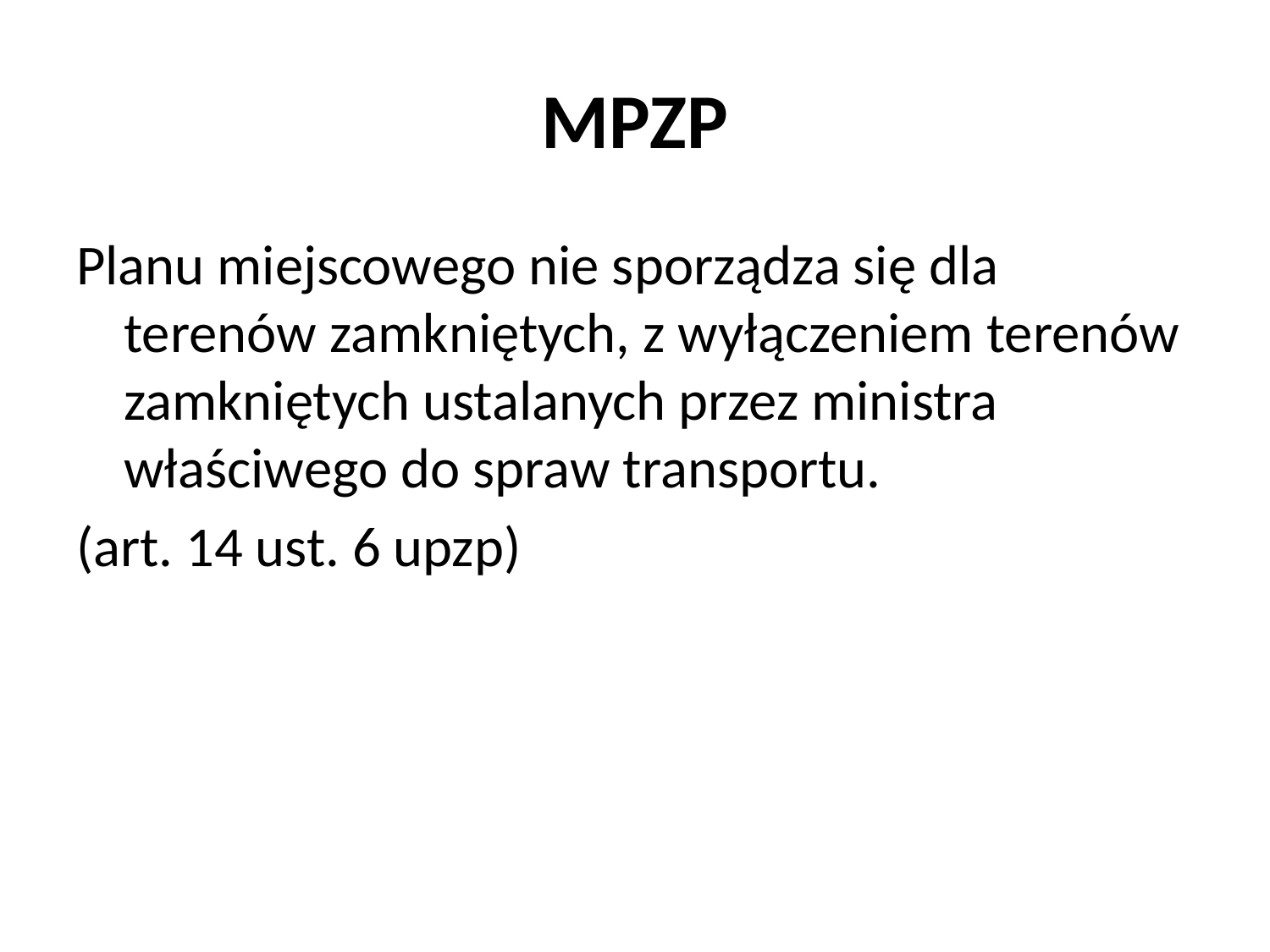

# MPZP
Planu miejscowego nie sporządza się dla terenów zamkniętych, z wyłączeniem terenów zamkniętych ustalanych przez ministra właściwego do spraw transportu.
(art. 14 ust. 6 upzp)